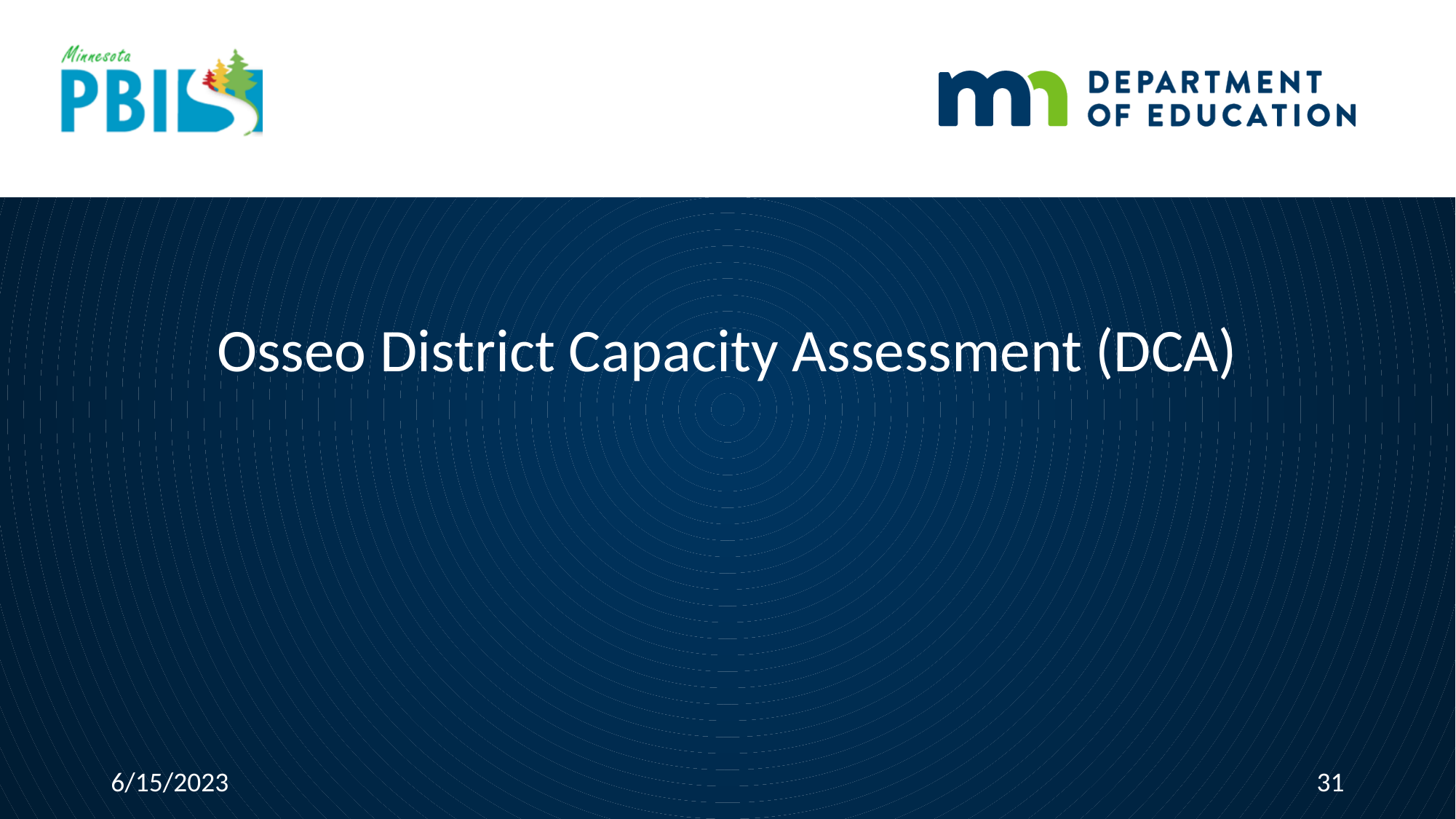

# Osseo District Capacity Assessment (DCA)
6/15/2023
31